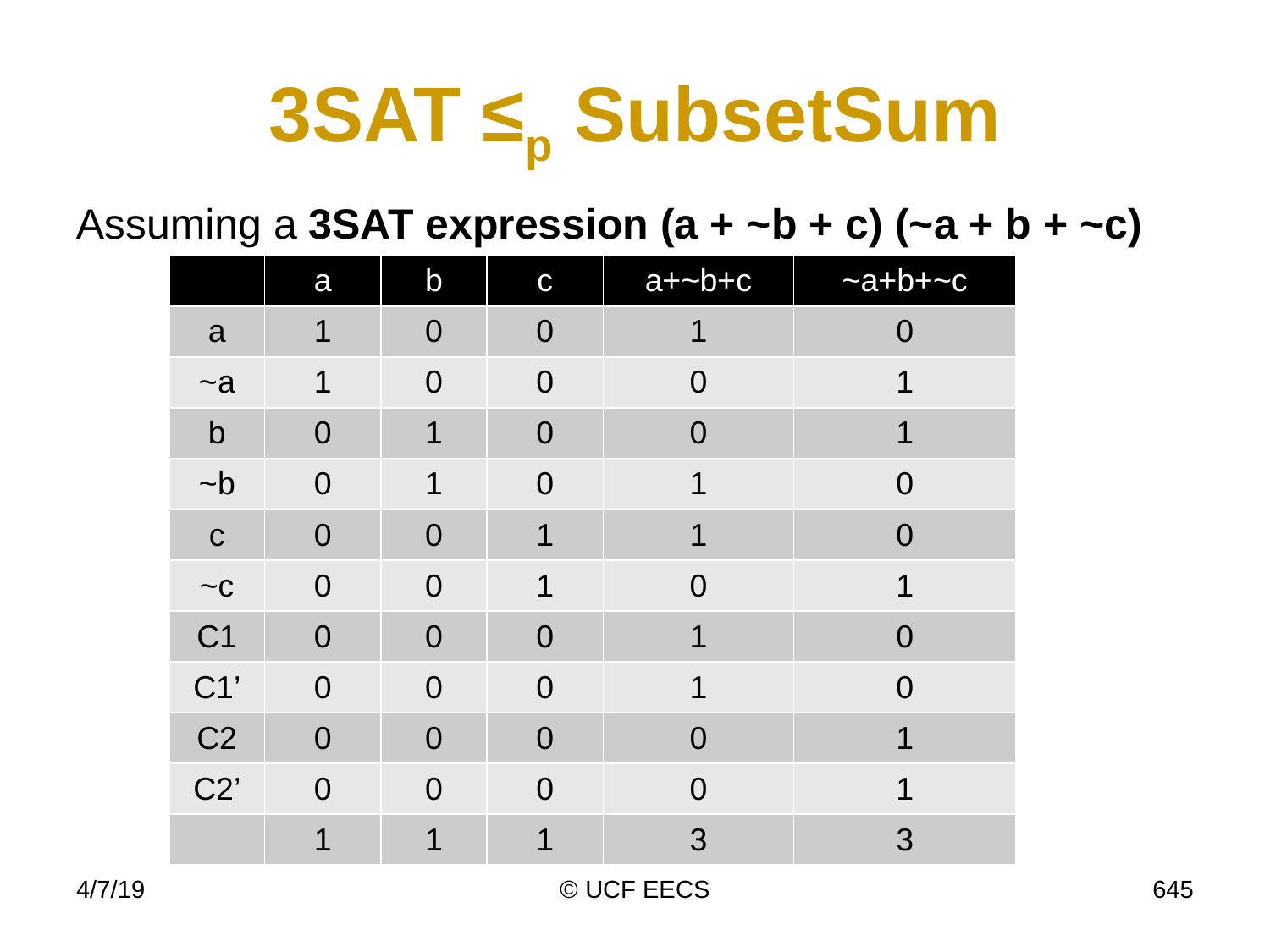

# 3SAT ≤p SubsetSum
Assuming a 3SAT expression (a + ~b + c) (~a + b + ~c)
|  | a | b | c | a+~b+c | ~a+b+~c |
| --- | --- | --- | --- | --- | --- |
| a | 1 | 0 | 0 | 1 | 0 |
| ~a | 1 | 0 | 0 | 0 | 1 |
| b | 0 | 1 | 0 | 0 | 1 |
| ~b | 0 | 1 | 0 | 1 | 0 |
| c | 0 | 0 | 1 | 1 | 0 |
| ~c | 0 | 0 | 1 | 0 | 1 |
| C1 | 0 | 0 | 0 | 1 | 0 |
| C1’ | 0 | 0 | 0 | 1 | 0 |
| C2 | 0 | 0 | 0 | 0 | 1 |
| C2’ | 0 | 0 | 0 | 0 | 1 |
|  | 1 | 1 | 1 | 3 | 3 |
4/7/19
© UCF EECS
645